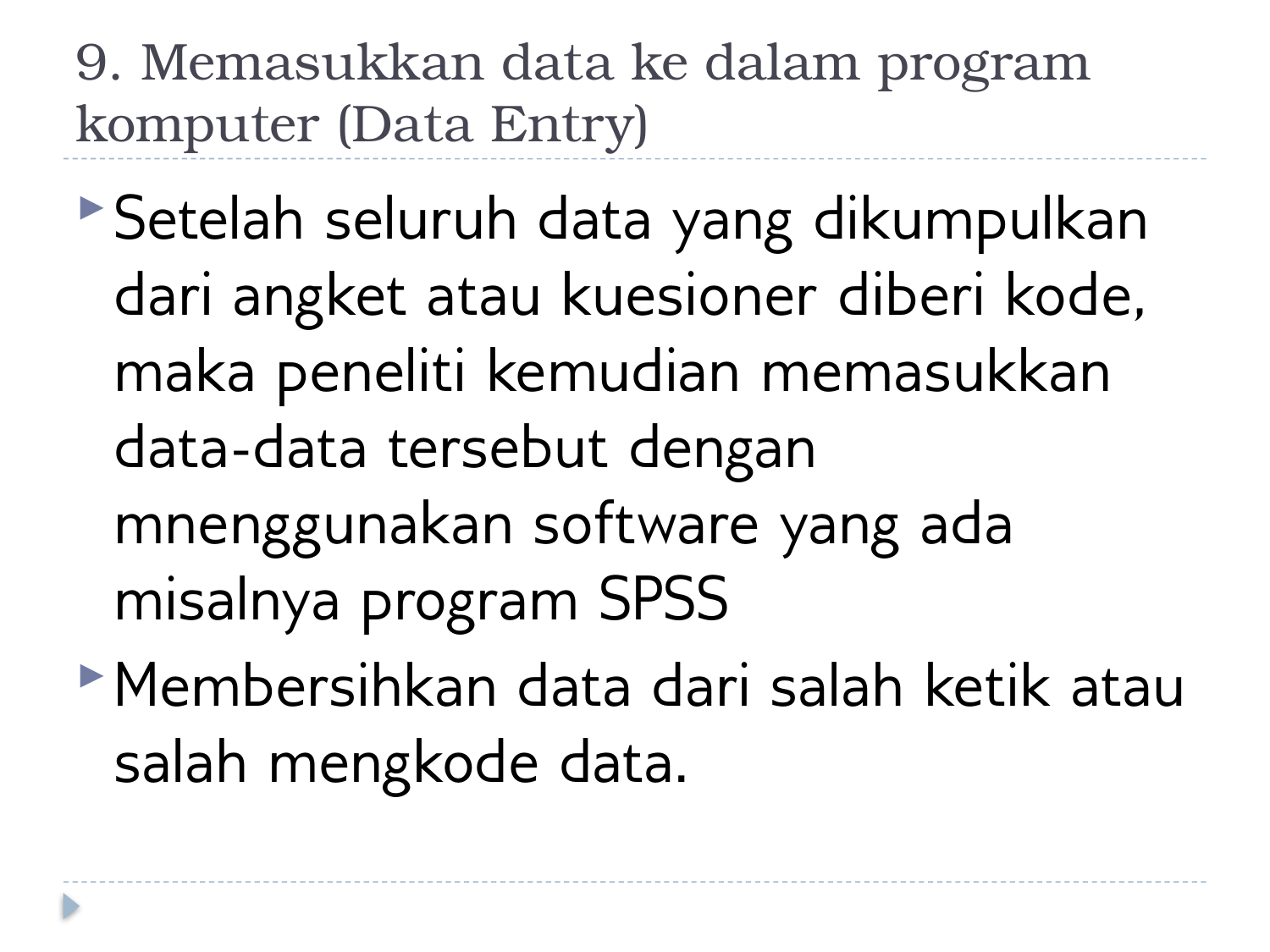

# 9. Memasukkan data ke dalam program komputer (Data Entry)
Setelah seluruh data yang dikumpulkan dari angket atau kuesioner diberi kode, maka peneliti kemudian memasukkan data-data tersebut dengan mnenggunakan software yang ada misalnya program SPSS
Membersihkan data dari salah ketik atau salah mengkode data.